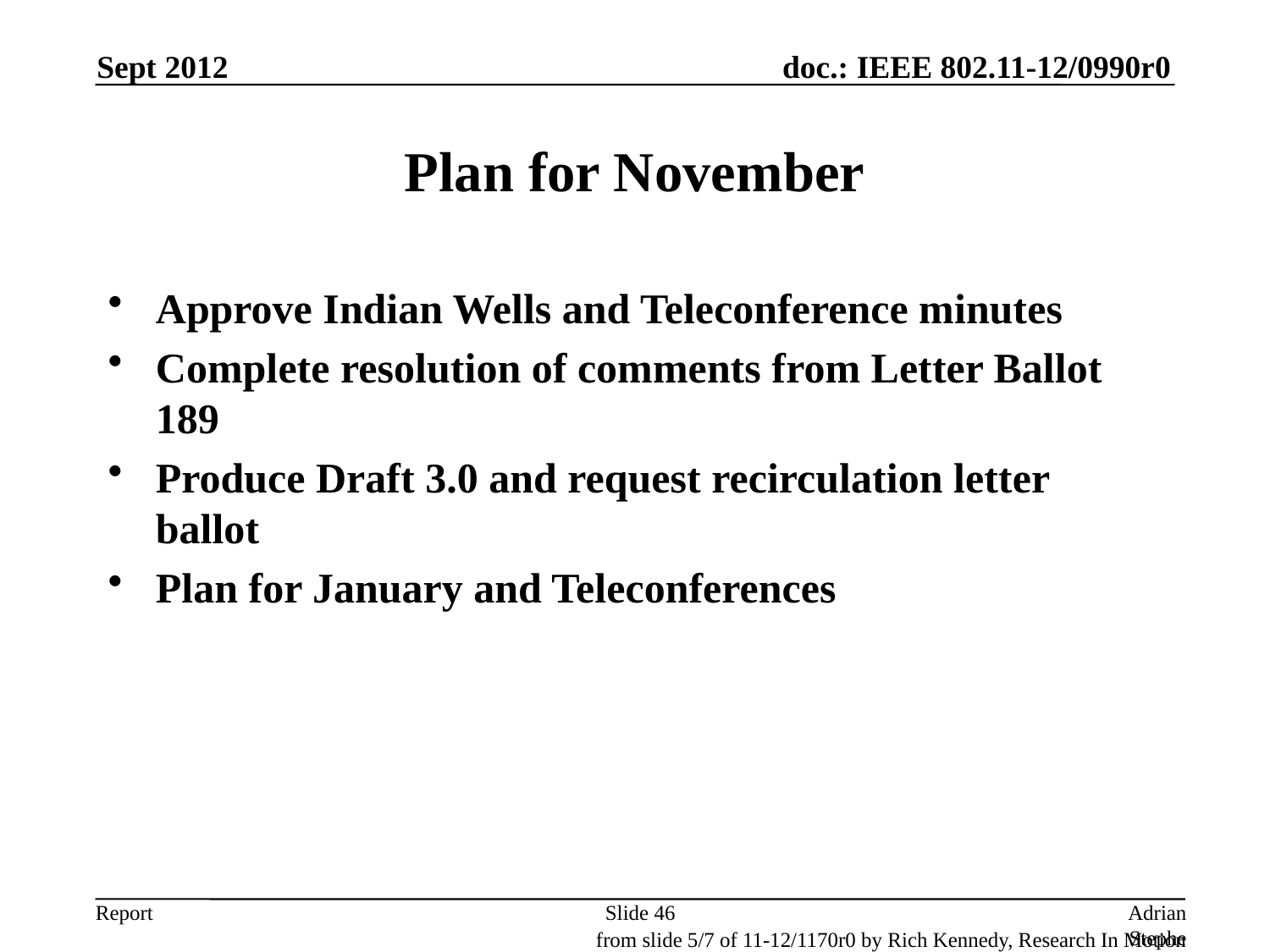

Sept 2012
# Plan for November
Approve Indian Wells and Teleconference minutes
Complete resolution of comments from Letter Ballot 189
Produce Draft 3.0 and request recirculation letter ballot
Plan for January and Teleconferences
Slide 46
Adrian Stephens, Intel Corporation
from slide 5/7 of 11-12/1170r0 by Rich Kennedy, Research In Motion